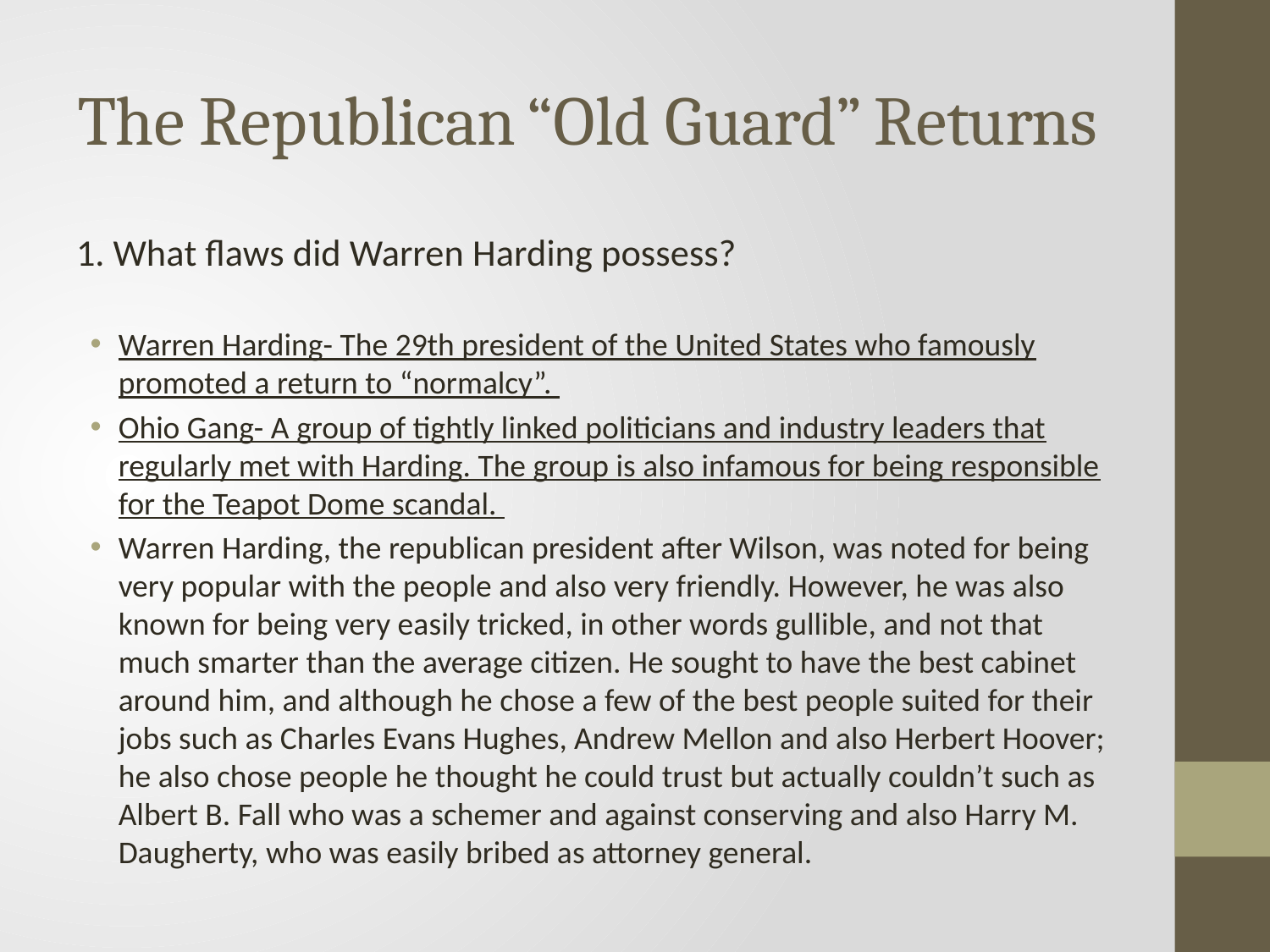

# The Republican “Old Guard” Returns
1. What flaws did Warren Harding possess?

Warren Harding- The 29th president of the United States who famously promoted a return to “normalcy”.
Ohio Gang- A group of tightly linked politicians and industry leaders that regularly met with Harding. The group is also infamous for being responsible for the Teapot Dome scandal.
Warren Harding, the republican president after Wilson, was noted for being very popular with the people and also very friendly. However, he was also known for being very easily tricked, in other words gullible, and not that much smarter than the average citizen. He sought to have the best cabinet around him, and although he chose a few of the best people suited for their jobs such as Charles Evans Hughes, Andrew Mellon and also Herbert Hoover; he also chose people he thought he could trust but actually couldn’t such as Albert B. Fall who was a schemer and against conserving and also Harry M. Daugherty, who was easily bribed as attorney general.